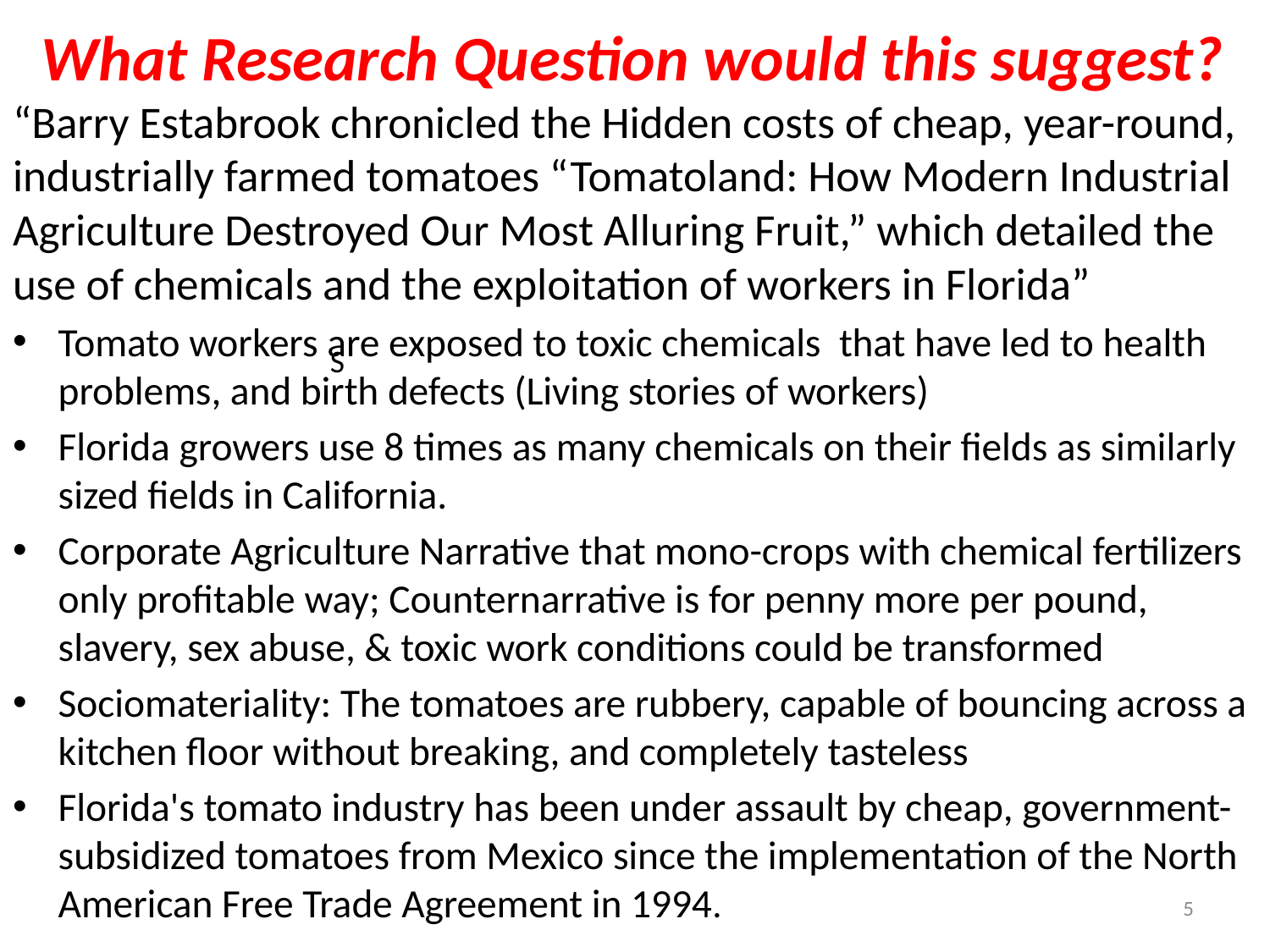

# What Research Question would this suggest?
“Barry Estabrook chronicled the Hidden costs of cheap, year-round, industrially farmed tomatoes “Tomatoland: How Modern Industrial Agriculture Destroyed Our Most Alluring Fruit,” which detailed the use of chemicals and the exploitation of workers in Florida”
Tomato workers are exposed to toxic chemicals  that have led to health problems, and birth defects (Living stories of workers)
Florida growers use 8 times as many chemicals on their fields as similarly sized fields in California.
Corporate Agriculture Narrative that mono-crops with chemical fertilizers only profitable way; Counternarrative is for penny more per pound, slavery, sex abuse, & toxic work conditions could be transformed
Sociomateriality: The tomatoes are rubbery, capable of bouncing across a kitchen floor without breaking, and completely tasteless
Florida's tomato industry has been under assault by cheap, government-subsidized tomatoes from Mexico since the implementation of the North American Free Trade Agreement in 1994.

S
5